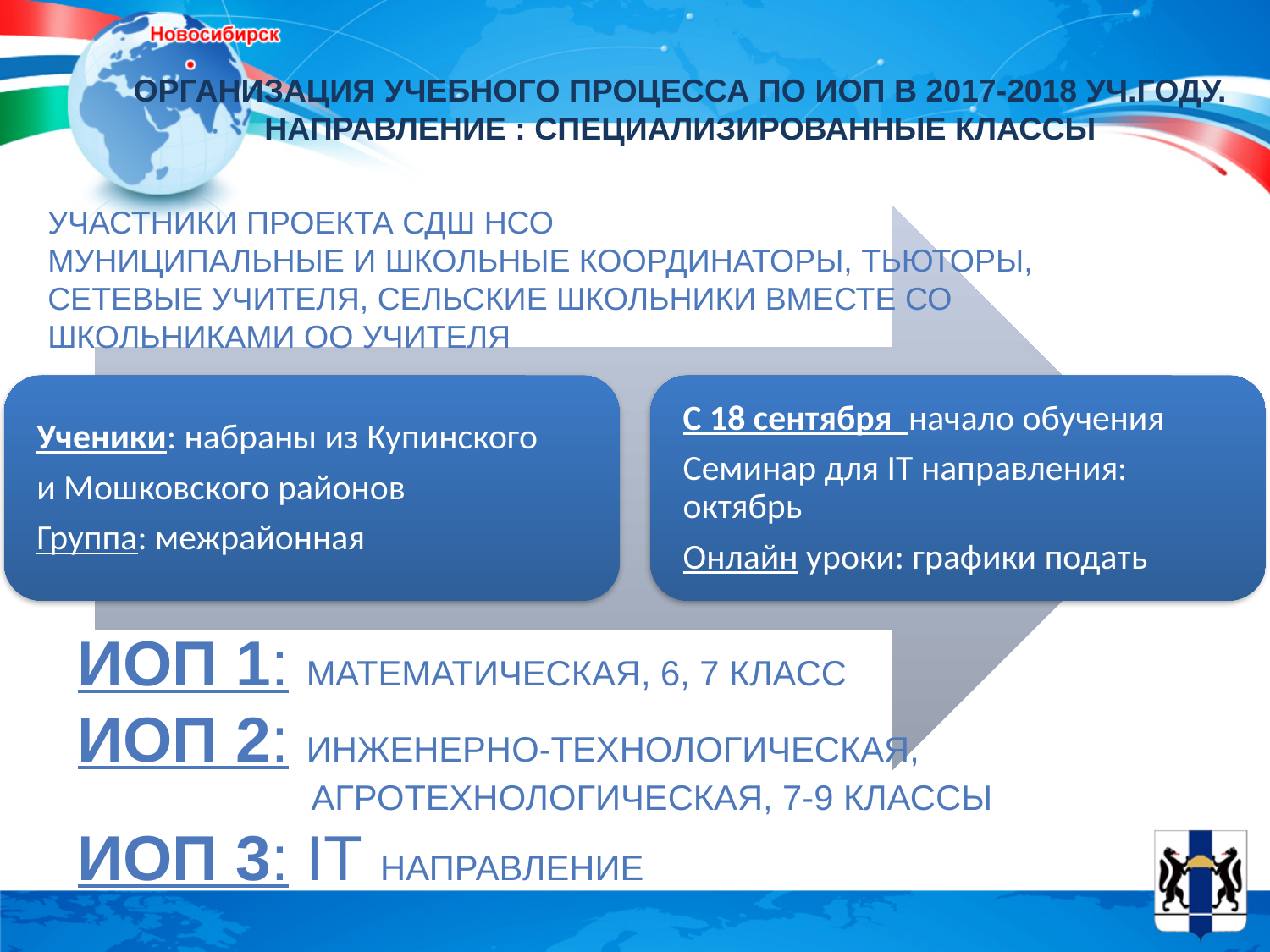

организация учебного процесса по ИОП в 2017-2018 уч.году.
Направление : специализированные классы
участники проекта СДШ НСО
Муниципальные и школьные координаторы, тьюторы, сетевые учителя, сельские школьники вместе со школьниками ОО учителя
Ученики: набраны из Купинского
и Мошковского районов
Группа: межрайонная
С 18 сентября  начало обучения
Семинар для IT направления: октябрь
Онлайн уроки: графики подать
ИОП 1: математическая, 6, 7 класс
ИОП 2: инженерно-технологическая,
                        агротехнологическая, 7-9 классы
ИОП 3: IT направление